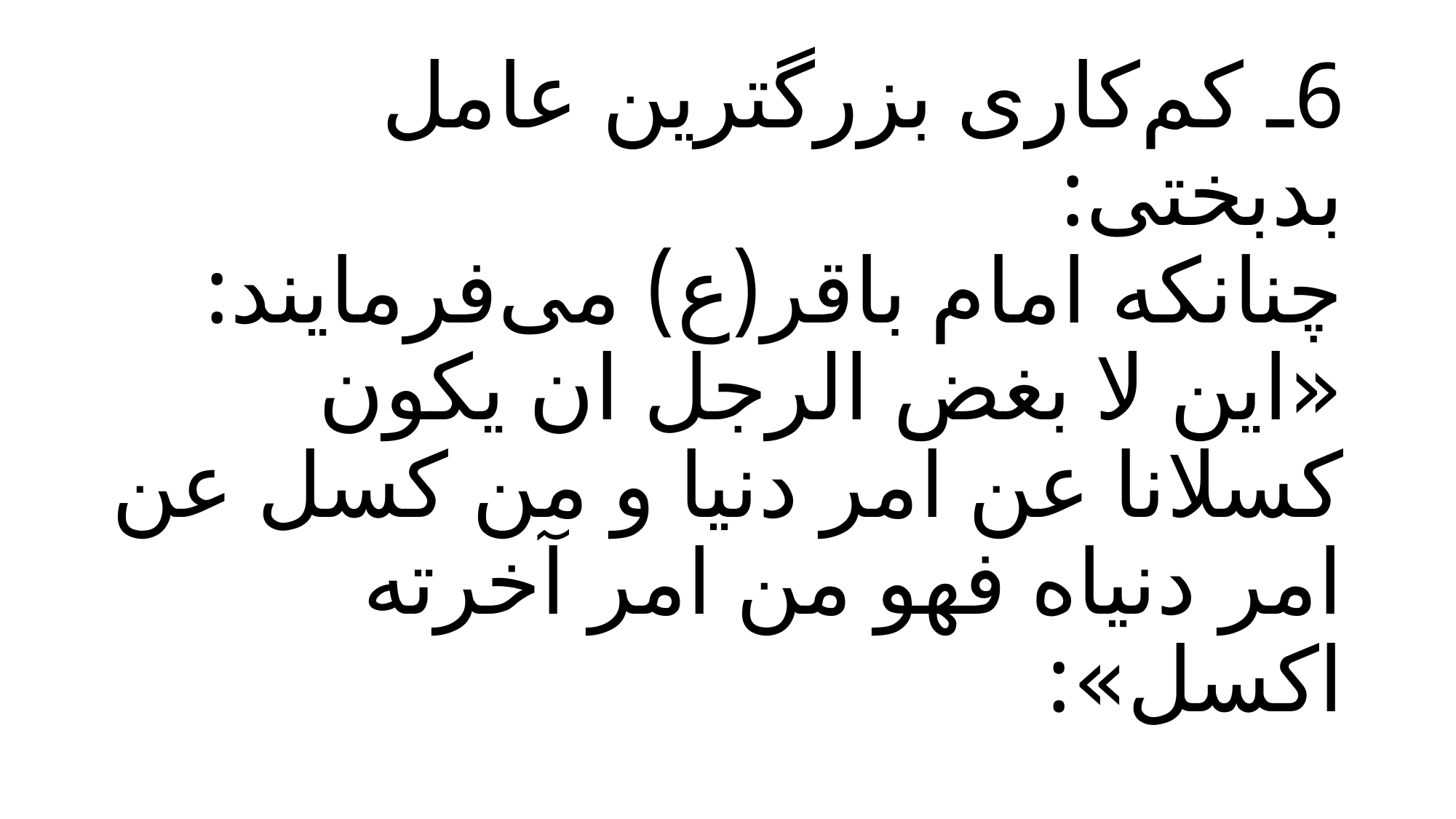

# 6ـ کم‌کاری بزرگترین عامل بدبختی:
چنانکه امام باقر(ع) می‌فرمایند: «این لا بغض الرجل ان یکون کسلانا عن امر دنیا و من کسل عن امر دنیاه فهو من امر آخرته اکسل»: